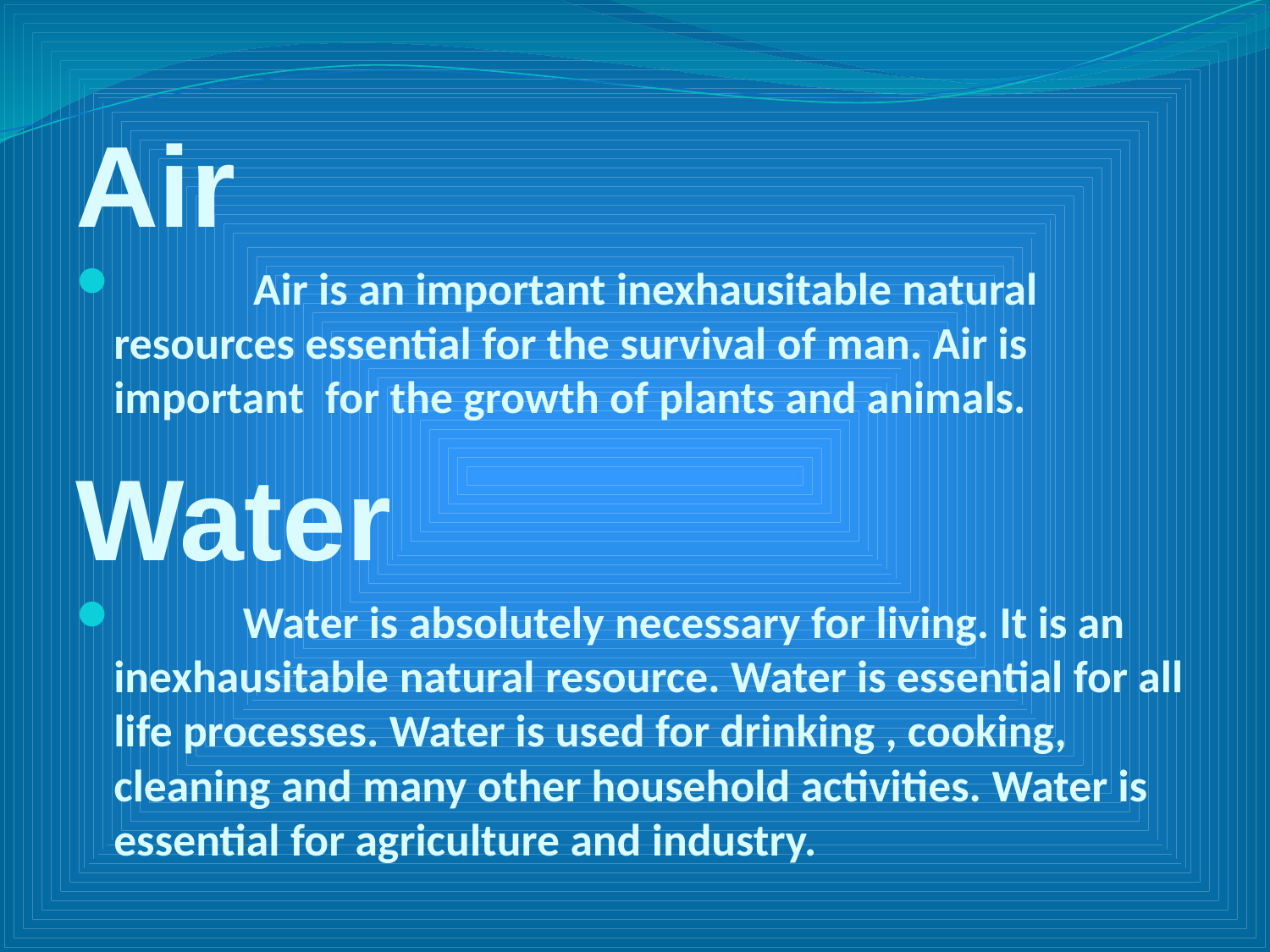

Air
             Air is an important inexhausitable natural resources essential for the survival of man. Air is important  for the growth of plants and animals.
Water
            Water is absolutely necessary for living. It is an inexhausitable natural resource. Water is essential for all life processes. Water is used for drinking , cooking, cleaning and many other household activities. Water is essential for agriculture and industry.